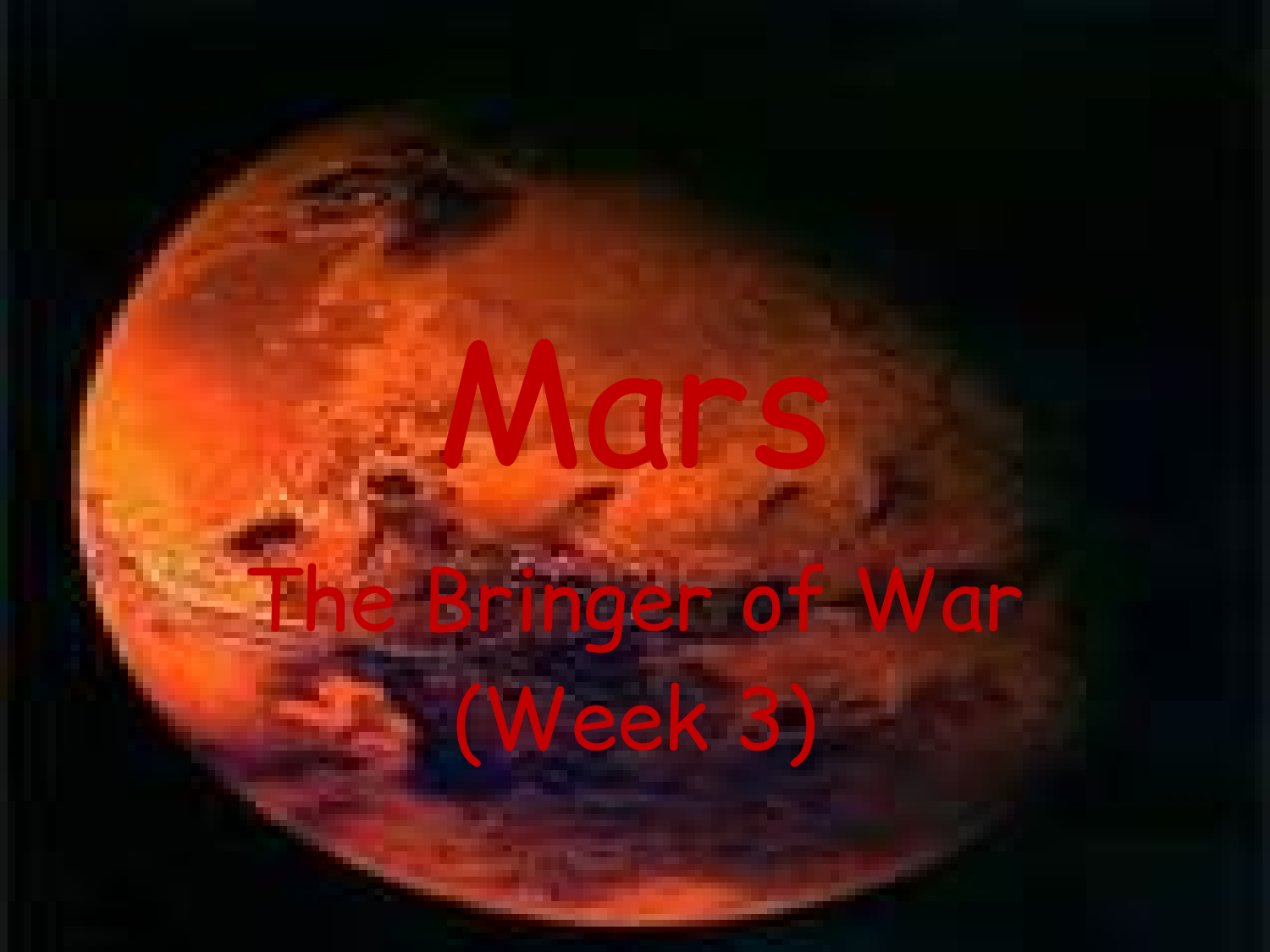

# Mars
The Bringer of War
(Week 3)